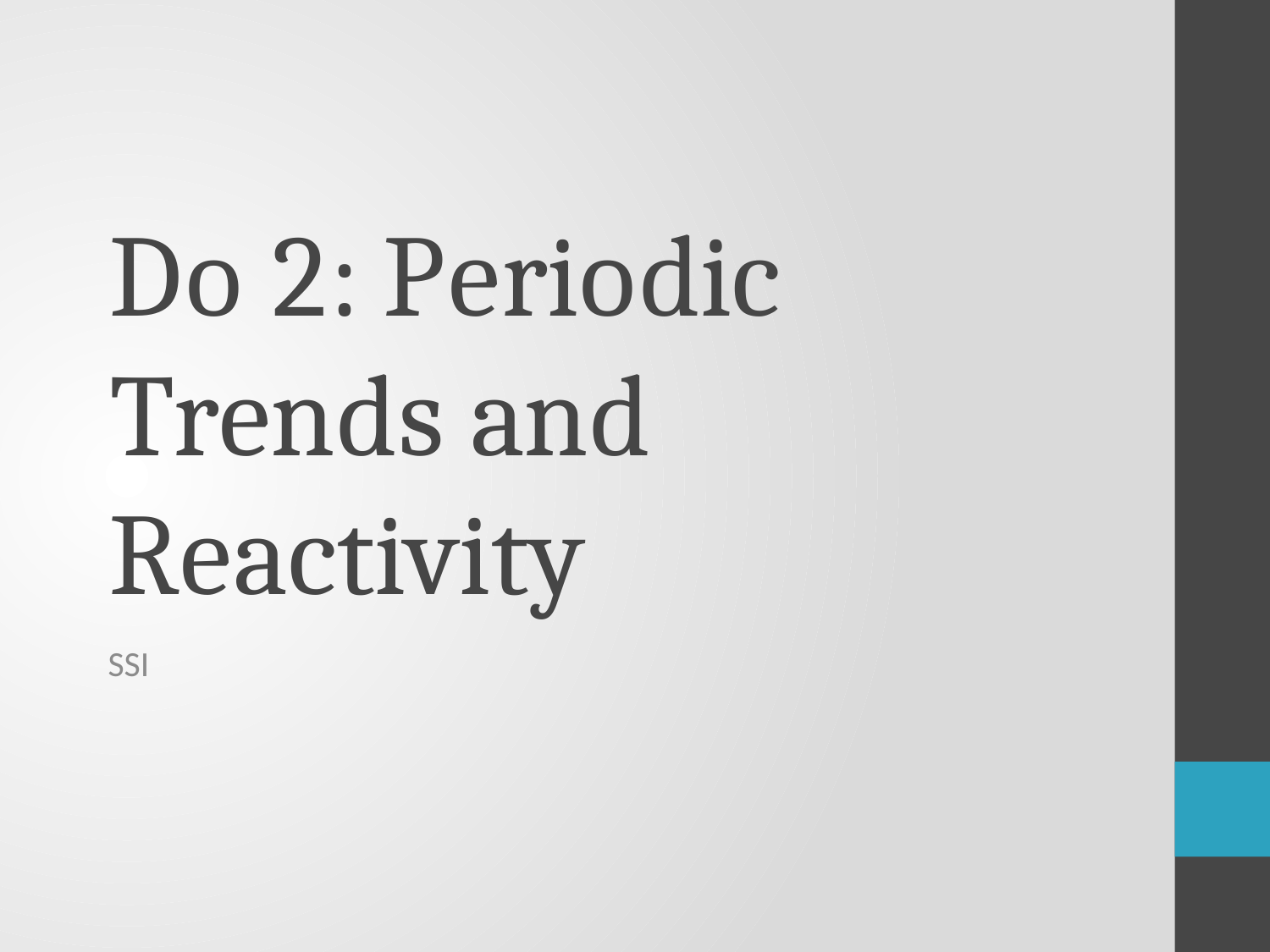

# Do 2: Periodic Trends and Reactivity
SSI